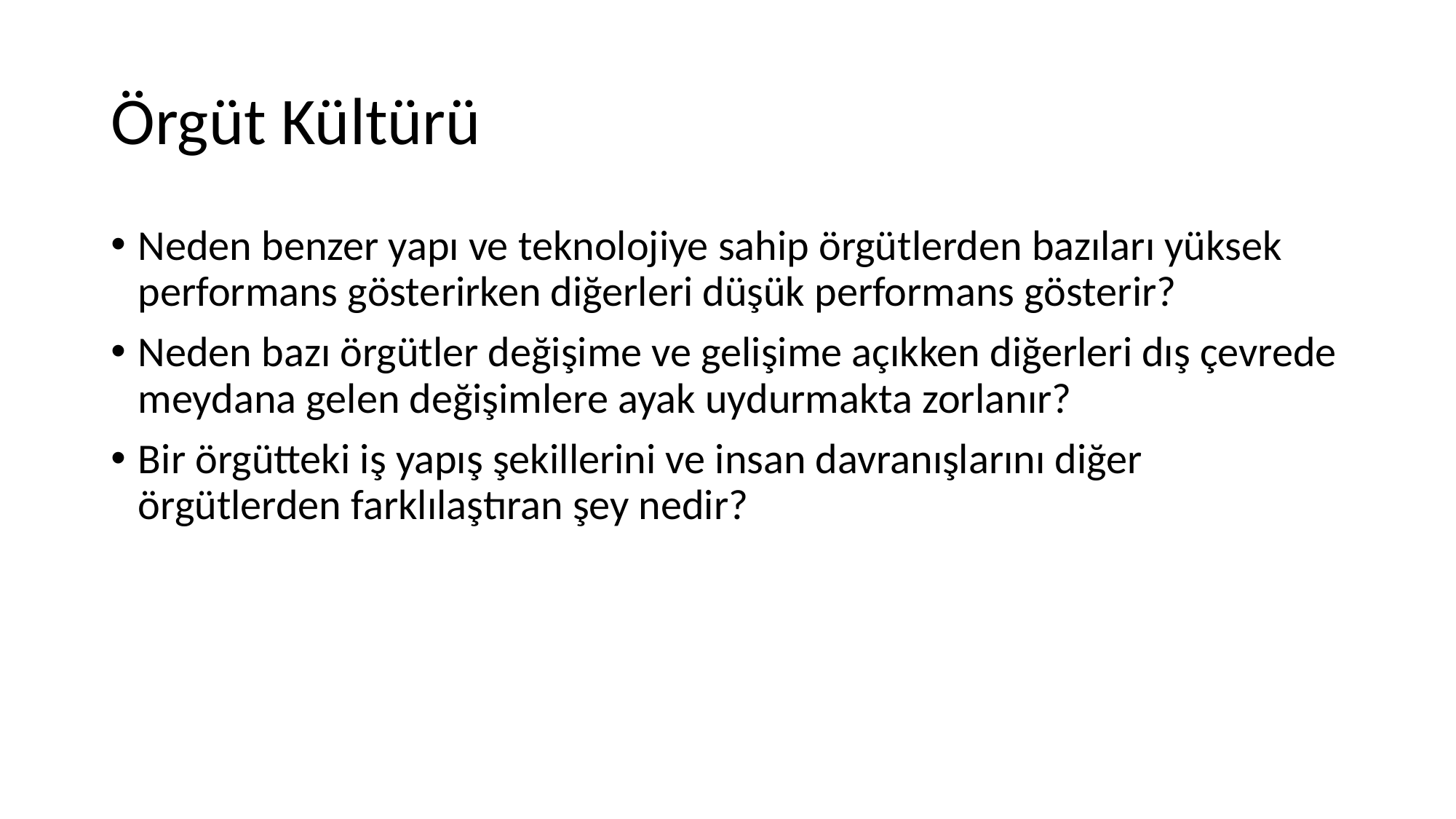

# Örgüt Kültürü
Neden benzer yapı ve teknolojiye sahip örgütlerden bazıları yüksek performans gösterirken diğerleri düşük performans gösterir?
Neden bazı örgütler değişime ve gelişime açıkken diğerleri dış çevrede meydana gelen değişimlere ayak uydurmakta zorlanır?
Bir örgütteki iş yapış şekillerini ve insan davranışlarını diğer örgütlerden farklılaştıran şey nedir?